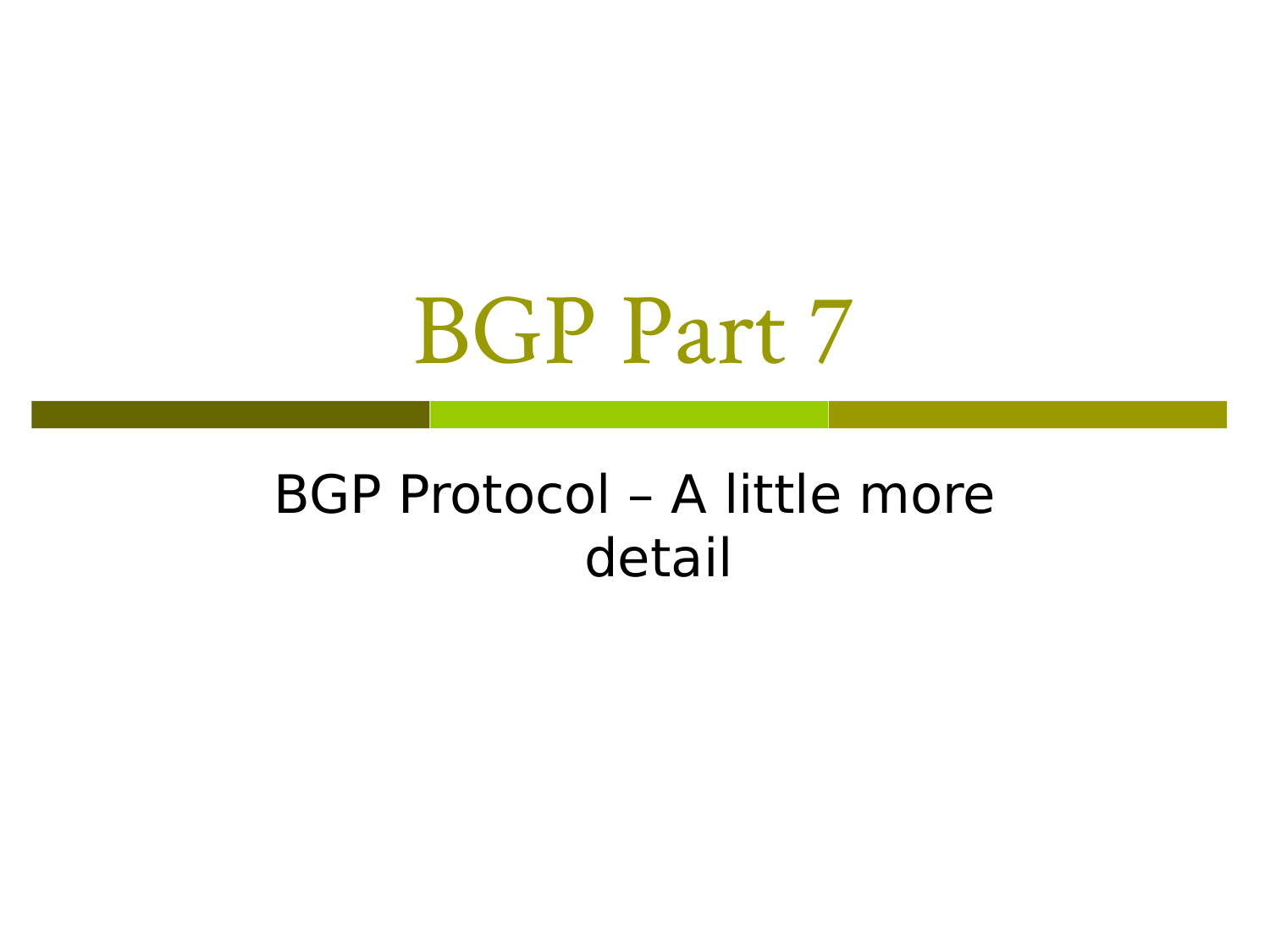

# BGP Part 7
BGP Protocol – A little more detail